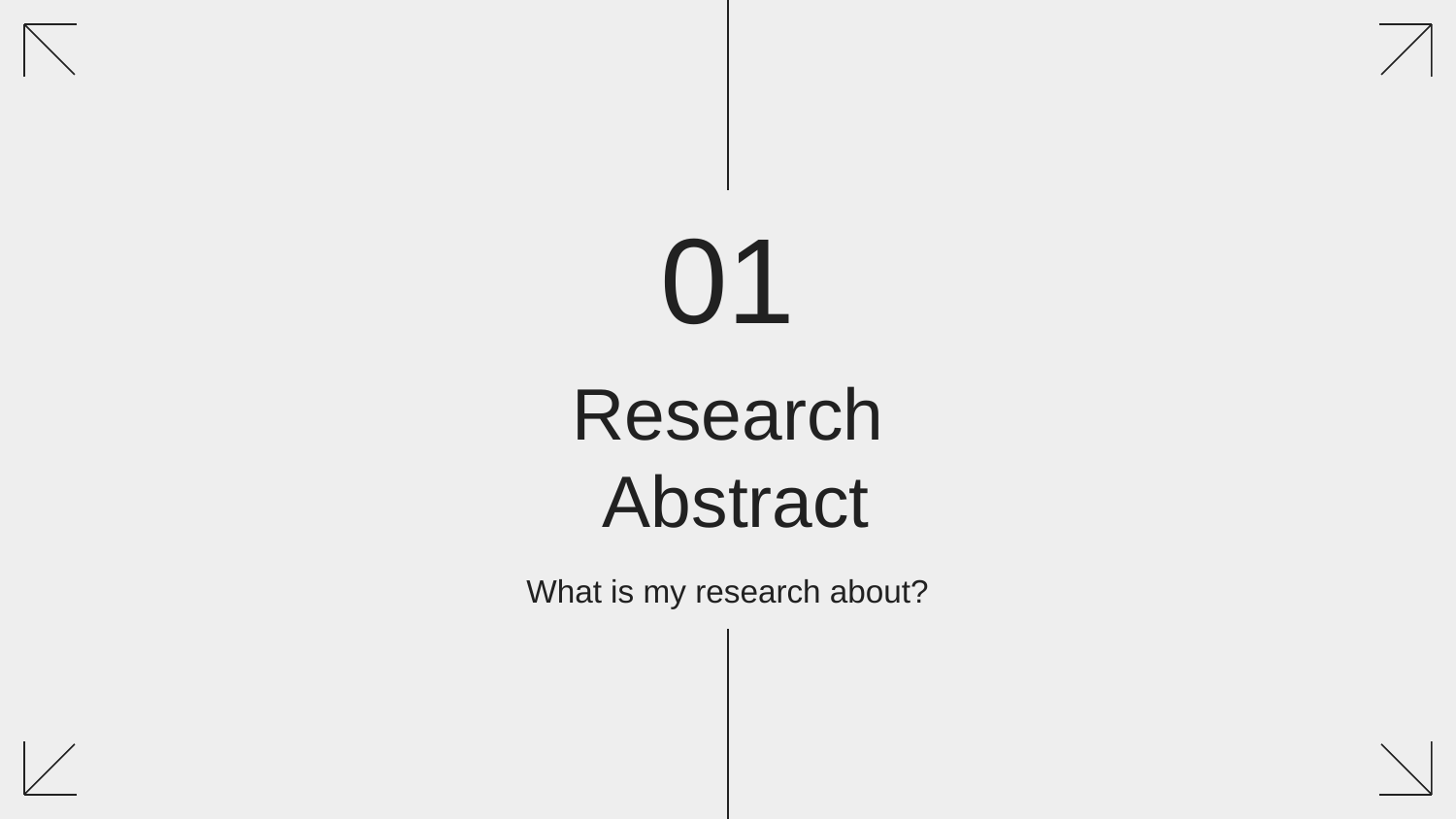

01
# Research Abstract
What is my research about?